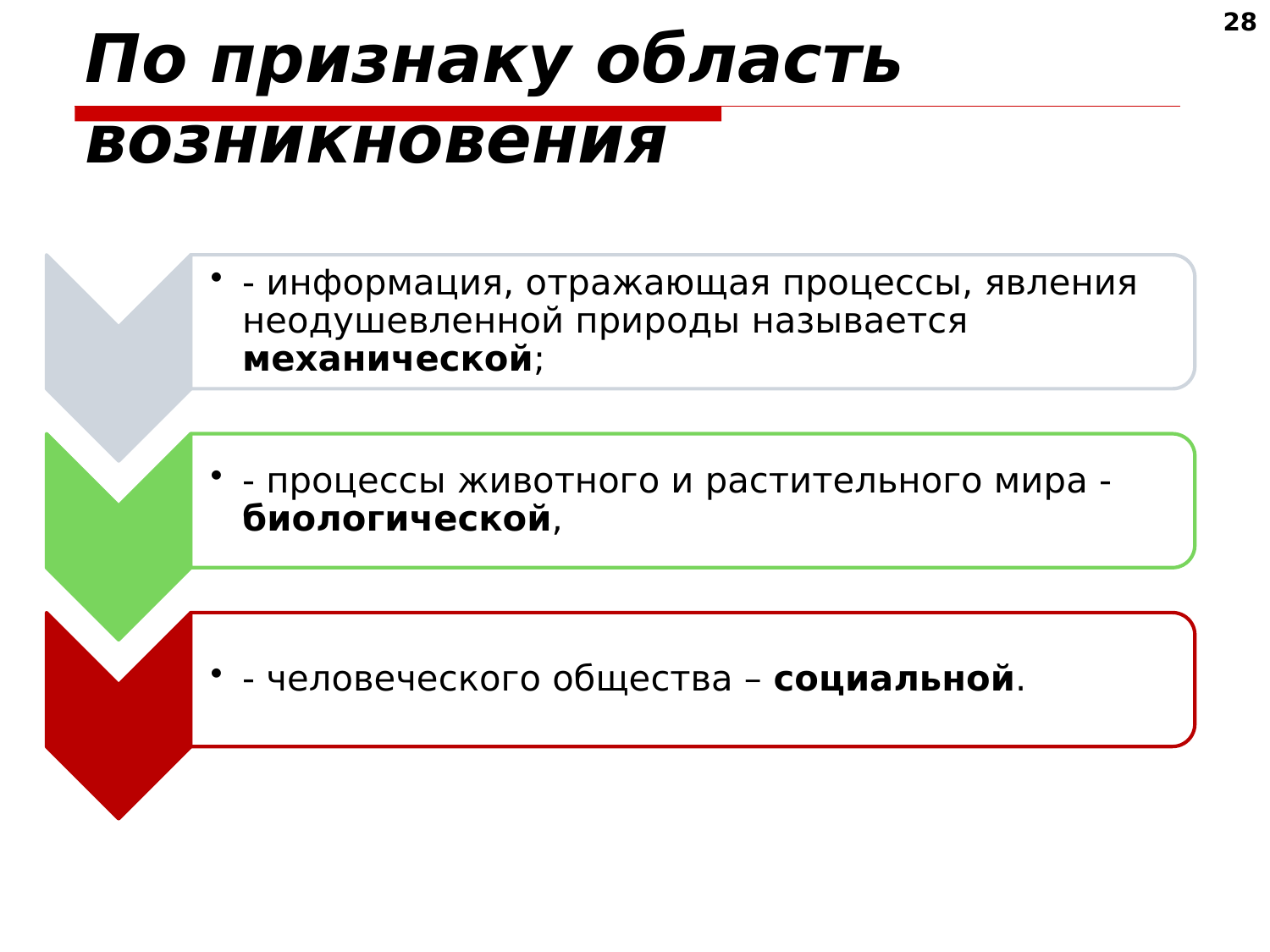

28
# По признаку область возникновения

- информация, отражающая процессы, явления неодушевленной природы называется механической;

- процессы животного и растительного мира - биологической,

- человеческого общества – социальной.